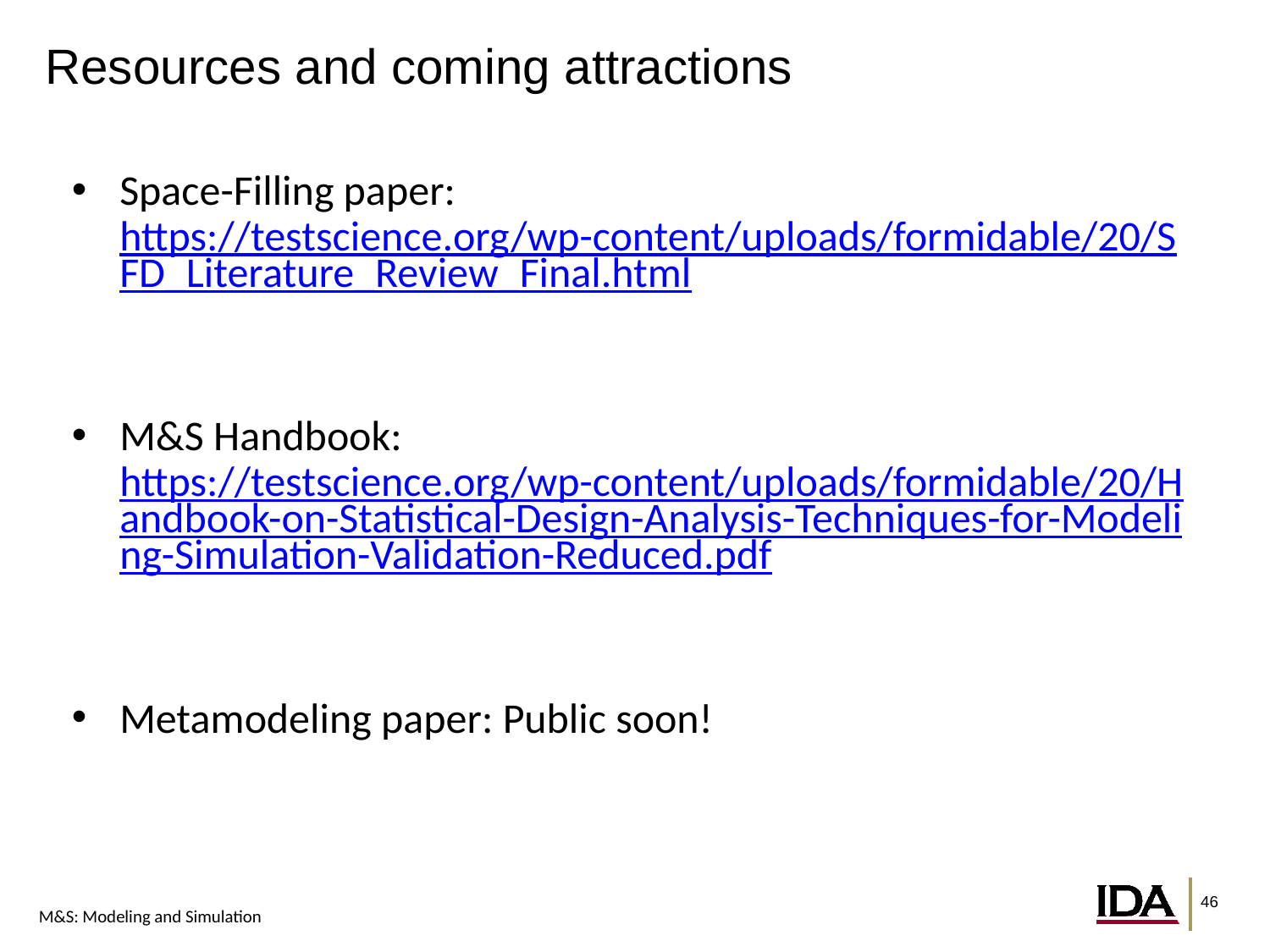

# Resources and coming attractions
Space-Filling paper:  https://testscience.org/wp-content/uploads/formidable/20/SFD_Literature_Review_Final.html

M&S Handbook:  https://testscience.org/wp-content/uploads/formidable/20/Handbook-on-Statistical-Design-Analysis-Techniques-for-Modeling-Simulation-Validation-Reduced.pdf

Metamodeling paper: Public soon!
M&S: Modeling and Simulation